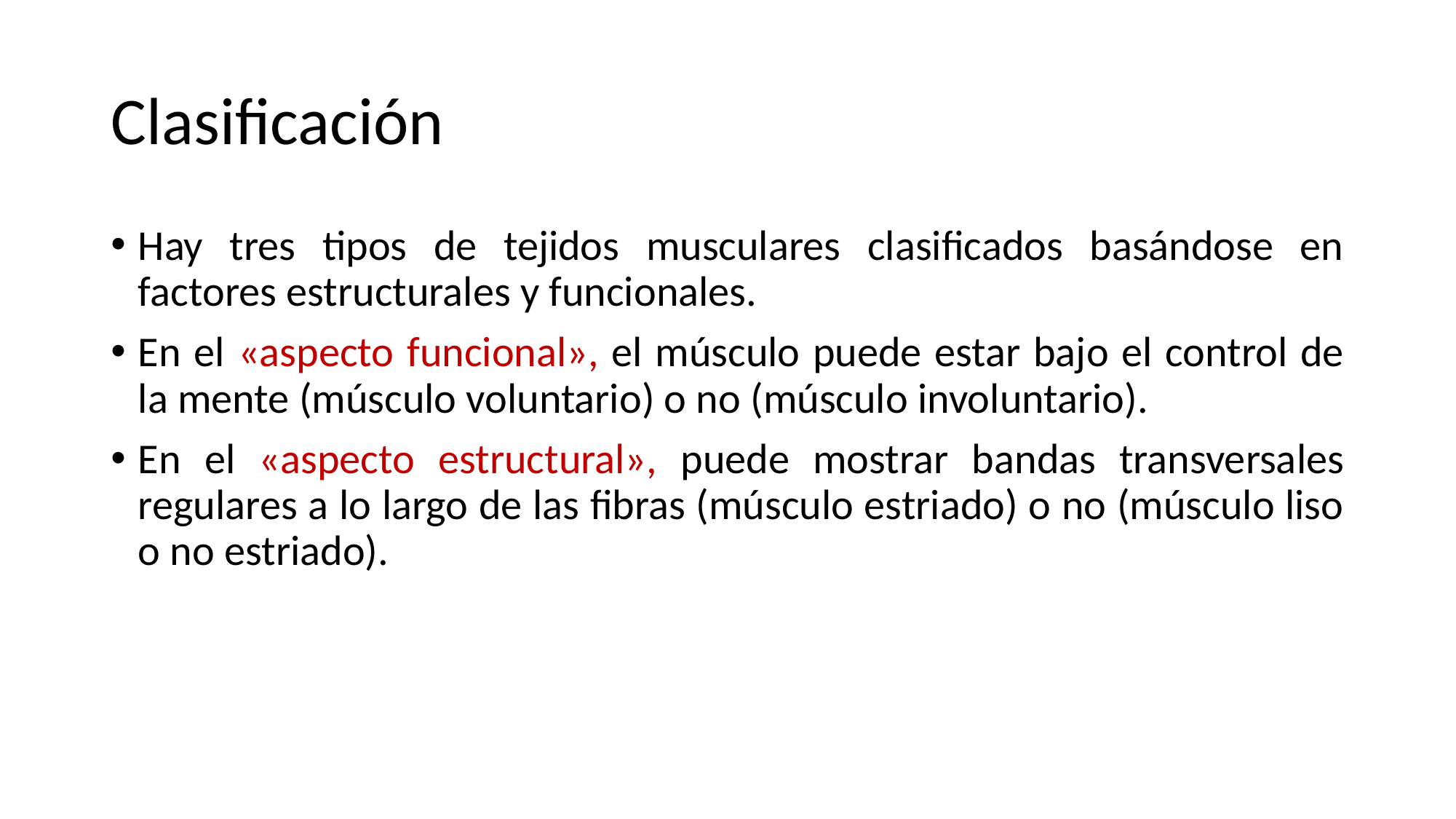

# Clasificación
Hay tres tipos de tejidos musculares clasificados basándose en factores estructurales y funcionales.
En el «aspecto funcional», el músculo puede estar bajo el control de la mente (músculo voluntario) o no (músculo involuntario).
En el «aspecto estructural», puede mostrar bandas transversales regulares a lo largo de las fibras (músculo estriado) o no (músculo liso o no estriado).